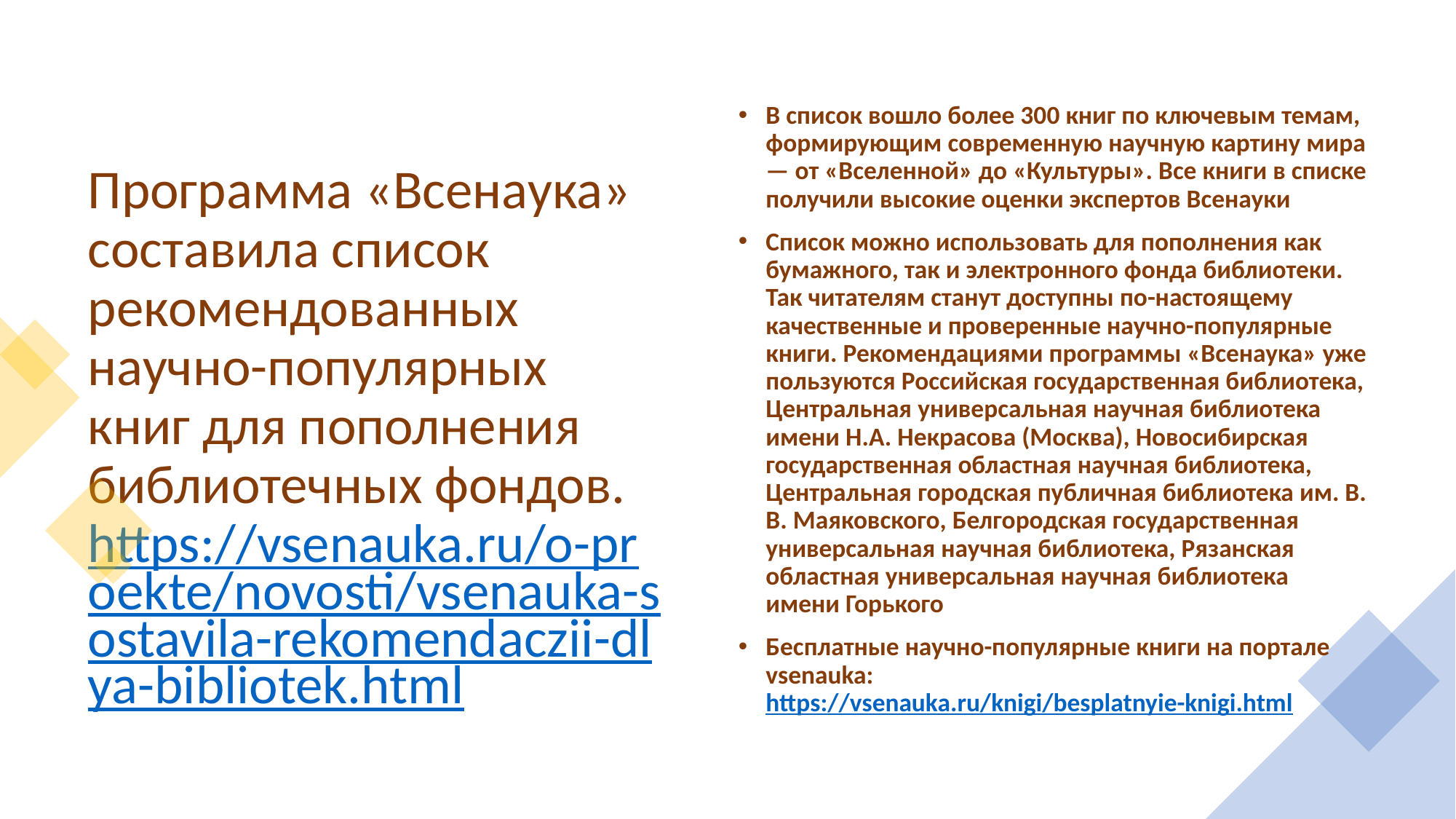

# Программа «Всенаука» составила список рекомендованных научно-популярных книг для пополнения библиотечных фондов. https://vsenauka.ru/o-proekte/novosti/vsenauka-sostavila-rekomendaczii-dlya-bibliotek.html
В список вошло более 300 книг по ключевым темам, формирующим современную научную картину мира — от «Вселенной» до «Культуры». Все книги в списке получили высокие оценки экспертов Всенауки
Список можно использовать для пополнения как бумажного, так и электронного фонда библиотеки. Так читателям станут доступны по-настоящему качественные и проверенные научно-популярные книги. Рекомендациями программы «Всенаука» уже пользуются Российская государственная библиотека, Центральная универсальная научная библиотека имени Н.А. Некрасова (Москва), Новосибирская государственная областная научная библиотека, Центральная городская публичная библиотека им. В. В. Маяковского, Белгородская государственная универсальная научная библиотека, Рязанская областная универсальная научная библиотека имени Горького
Бесплатные научно-популярные книги на портале vsenauka: https://vsenauka.ru/knigi/besplatnyie-knigi.html